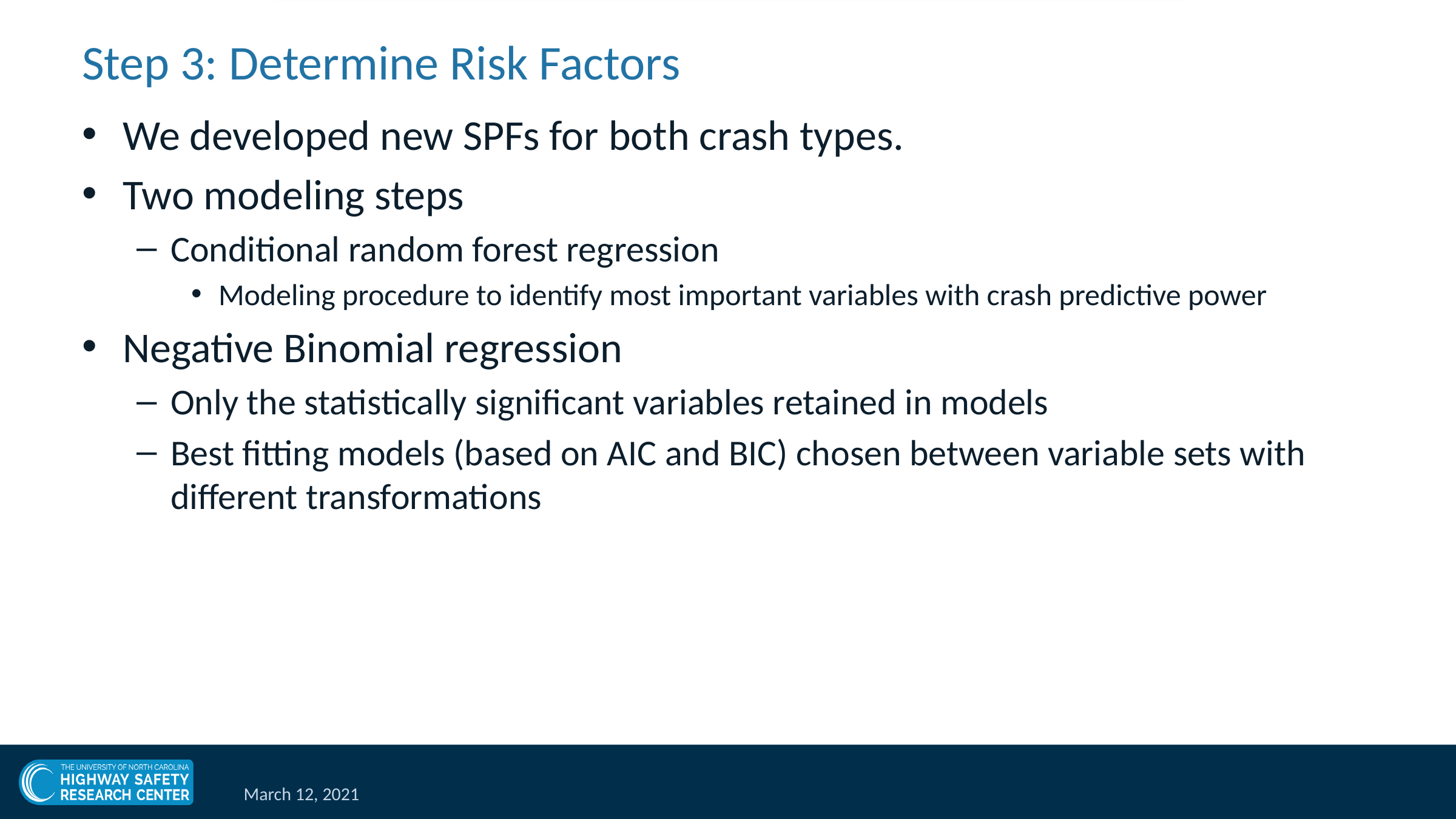

# Step 3: Determine Risk Factors
We developed new SPFs for both crash types.
Two modeling steps
Conditional random forest regression
Modeling procedure to identify most important variables with crash predictive power
Negative Binomial regression
Only the statistically significant variables retained in models
Best fitting models (based on AIC and BIC) chosen between variable sets with different transformations

March 12, 2021